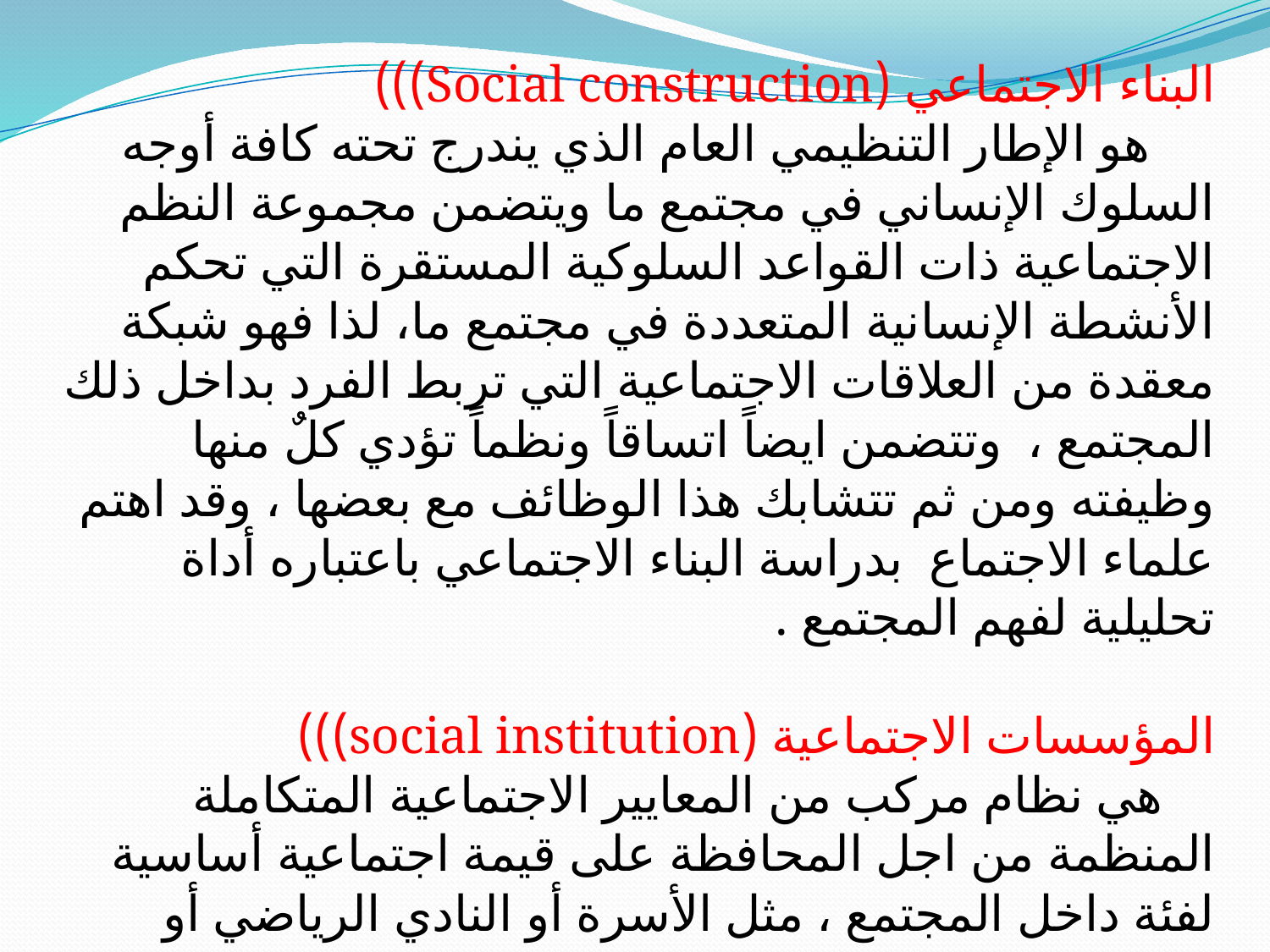

البناء الاجتماعي (Social construction)))
     هو الإطار التنظيمي العام الذي يندرج تحته كافة أوجه السلوك الإنساني في مجتمع ما ويتضمن مجموعة النظم الاجتماعية ذات القواعد السلوكية المستقرة التي تحكم الأنشطة الإنسانية المتعددة في مجتمع ما، لذا فهو شبكة معقدة من العلاقات الاجتماعية التي تربط الفرد بداخل ذلك المجتمع ،  وتتضمن ايضاً اتساقاً ونظماً تؤدي كلٌ منها وظيفته ومن ثم تتشابك هذا الوظائف مع بعضها ، وقد اهتم علماء الاجتماع  بدراسة البناء الاجتماعي باعتباره أداة تحليلية لفهم المجتمع . 
المؤسسات الاجتماعية (social institution)))
    هي نظام مركب من المعايير الاجتماعية المتكاملة المنظمة من اجل المحافظة على قيمة اجتماعية أساسية لفئة داخل المجتمع ، مثل الأسرة أو النادي الرياضي أو الفريق الرياضي .